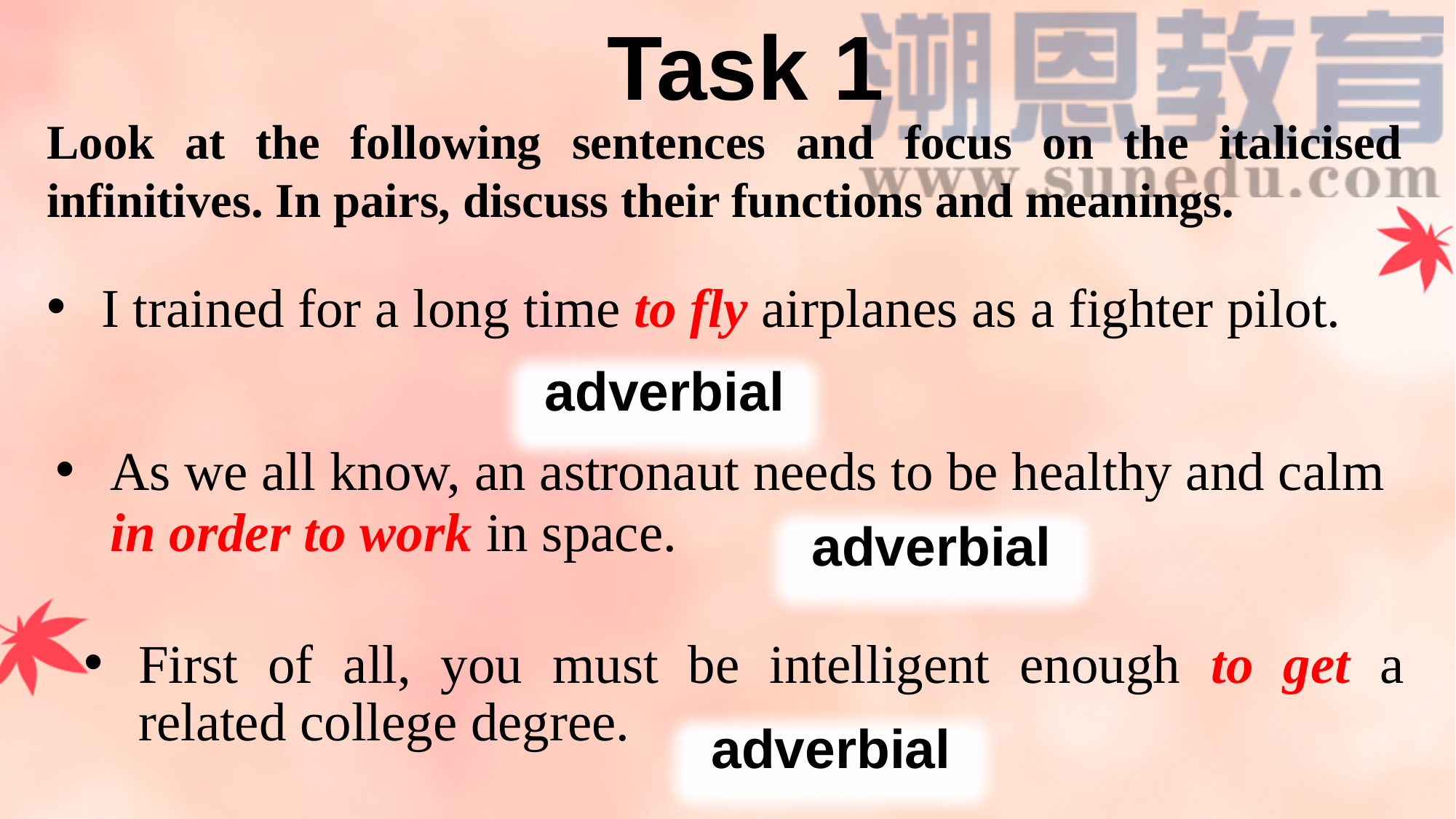

Task 1
Look at the following sentences and focus on the italicised infinitives. In pairs, discuss their functions and meanings.
I trained for a long time to fly airplanes as a fighter pilot.
adverbial

As we all know, an astronaut needs to be healthy and calm in order to work in space.
adverbial

First of all, you must be intelligent enough to get a related college degree.
adverbial